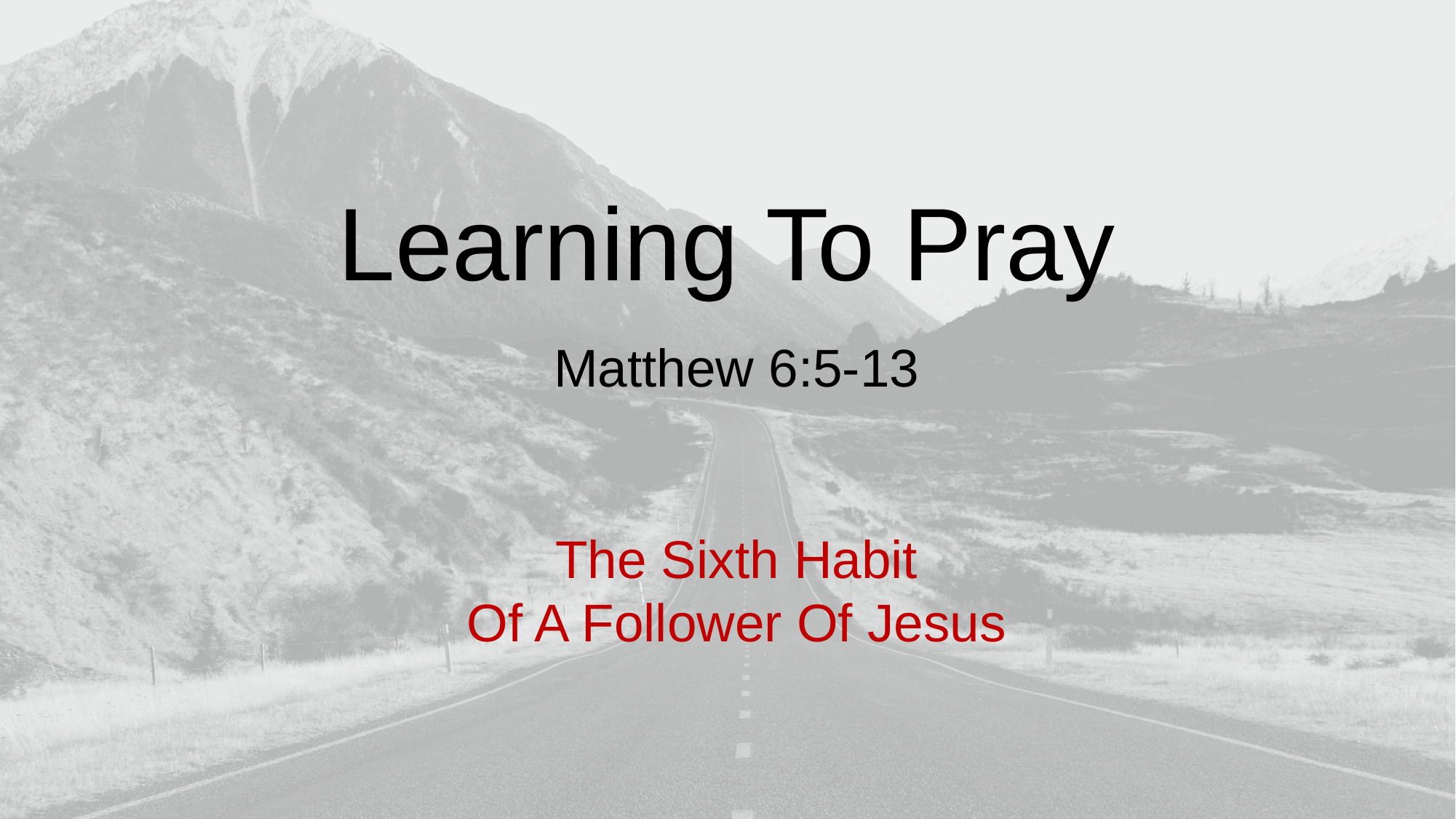

Learning To Pray
Matthew 6:5-13

The Sixth Habit
Of A Follower Of Jesus